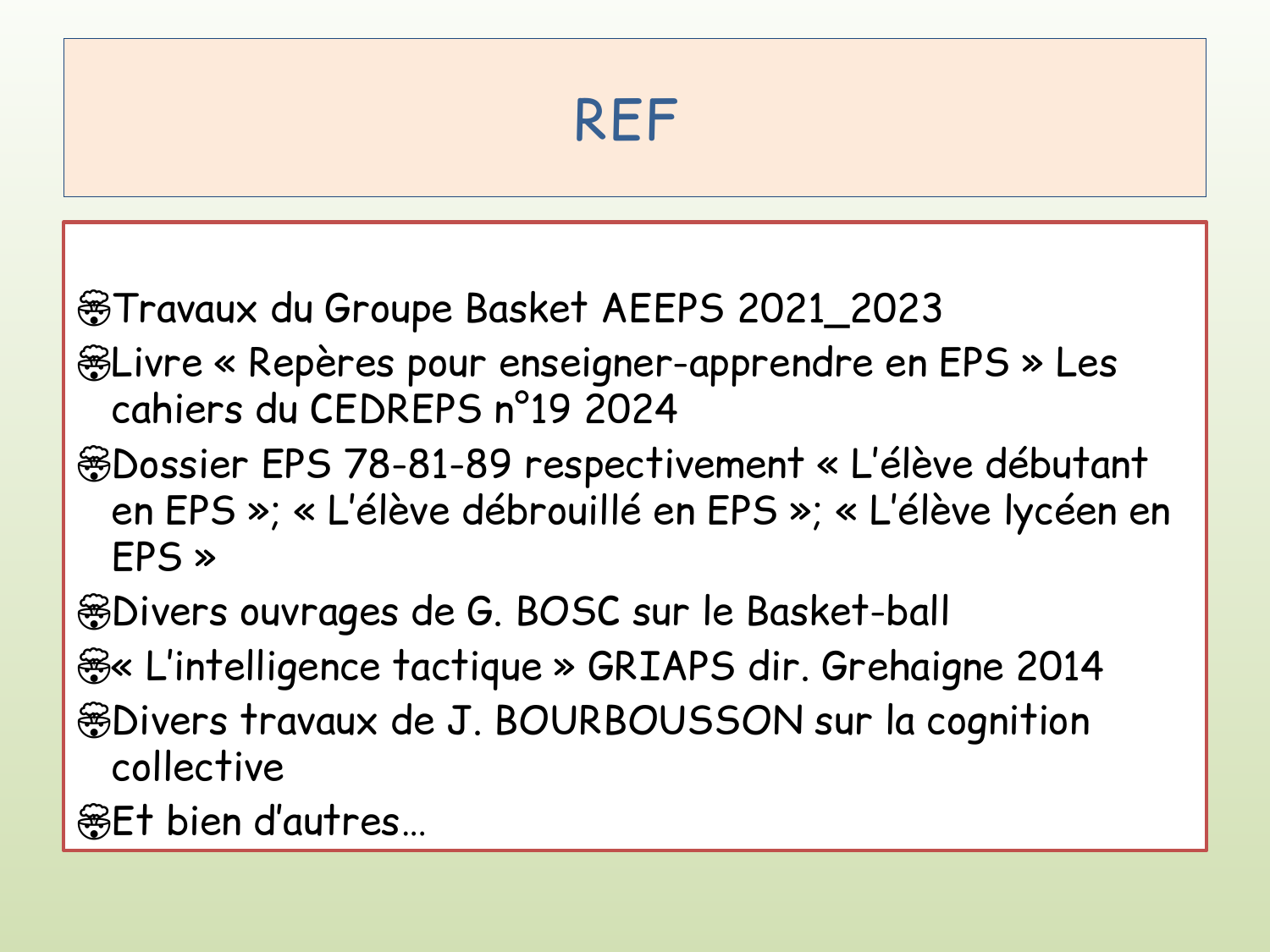

# REF

Travaux du Groupe Basket AEEPS 2021_2023
Livre « Repères pour enseigner-apprendre en EPS » Les cahiers du CEDREPS n°19 2024
Dossier EPS 78-81-89 respectivement « L’élève débutant en EPS »; « L’élève débrouillé en EPS »; « L’élève lycéen en EPS »
Divers ouvrages de G. BOSC sur le Basket-ball
« L’intelligence tactique » GRIAPS dir. Grehaigne 2014
Divers travaux de J. BOURBOUSSON sur la cognition collective
Et bien d’autres…